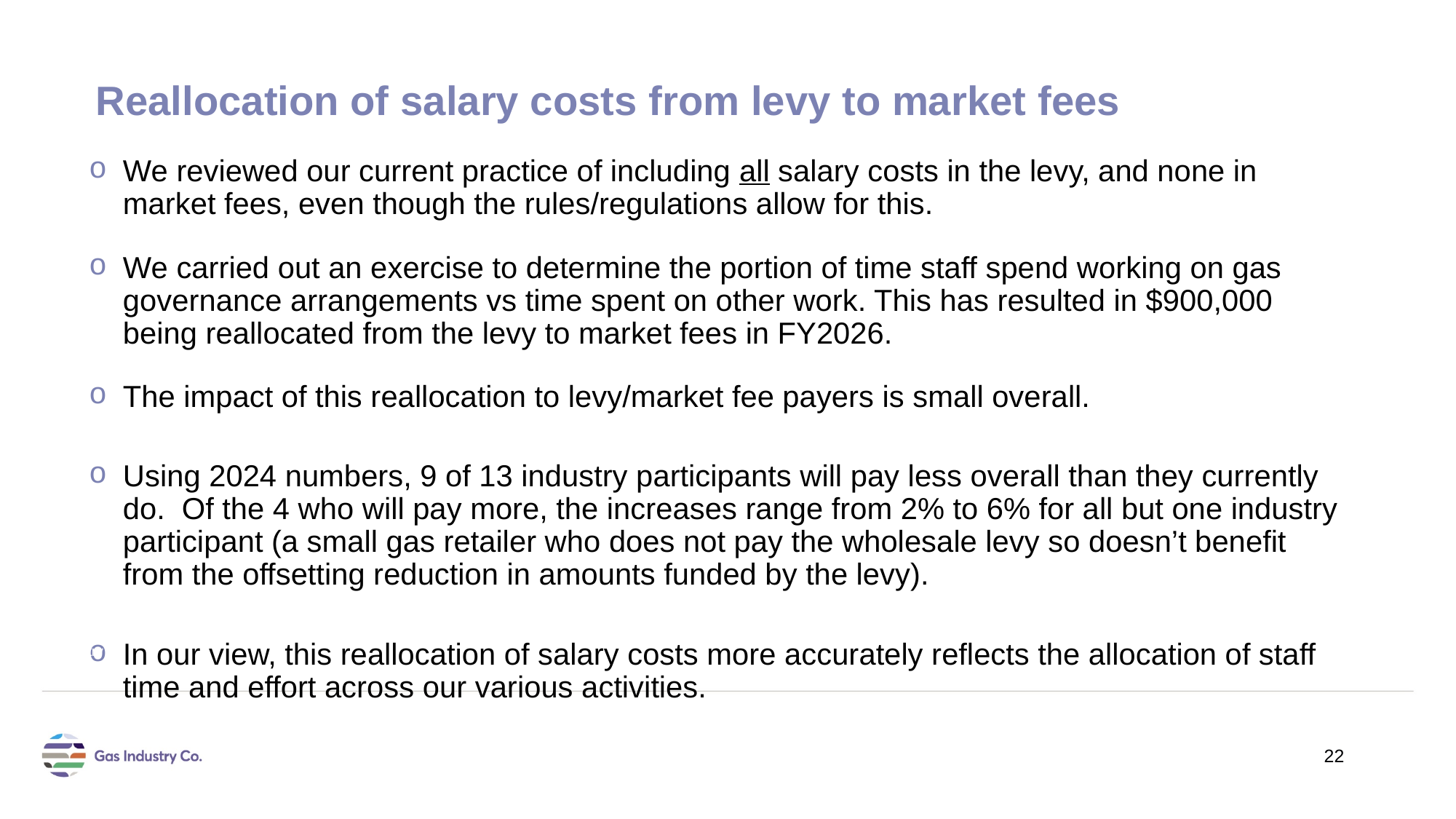

# Reallocation of salary costs from levy to market fees
We reviewed our current practice of including all salary costs in the levy, and none in market fees, even though the rules/regulations allow for this.

We carried out an exercise to determine the portion of time staff spend working on gas governance arrangements vs time spent on other work. This has resulted in $900,000 being reallocated from the levy to market fees in FY2026.

The impact of this reallocation to levy/market fee payers is small overall.

Using 2024 numbers, 9 of 13 industry participants will pay less overall than they currently do.  Of the 4 who will pay more, the increases range from 2% to 6% for all but one industry participant (a small gas retailer who does not pay the wholesale levy so doesn’t benefit from the offsetting reduction in amounts funded by the levy).

In our view, this reallocation of salary costs more accurately reflects the allocation of staff time and effort across our various activities.

Gas Industry Co
22